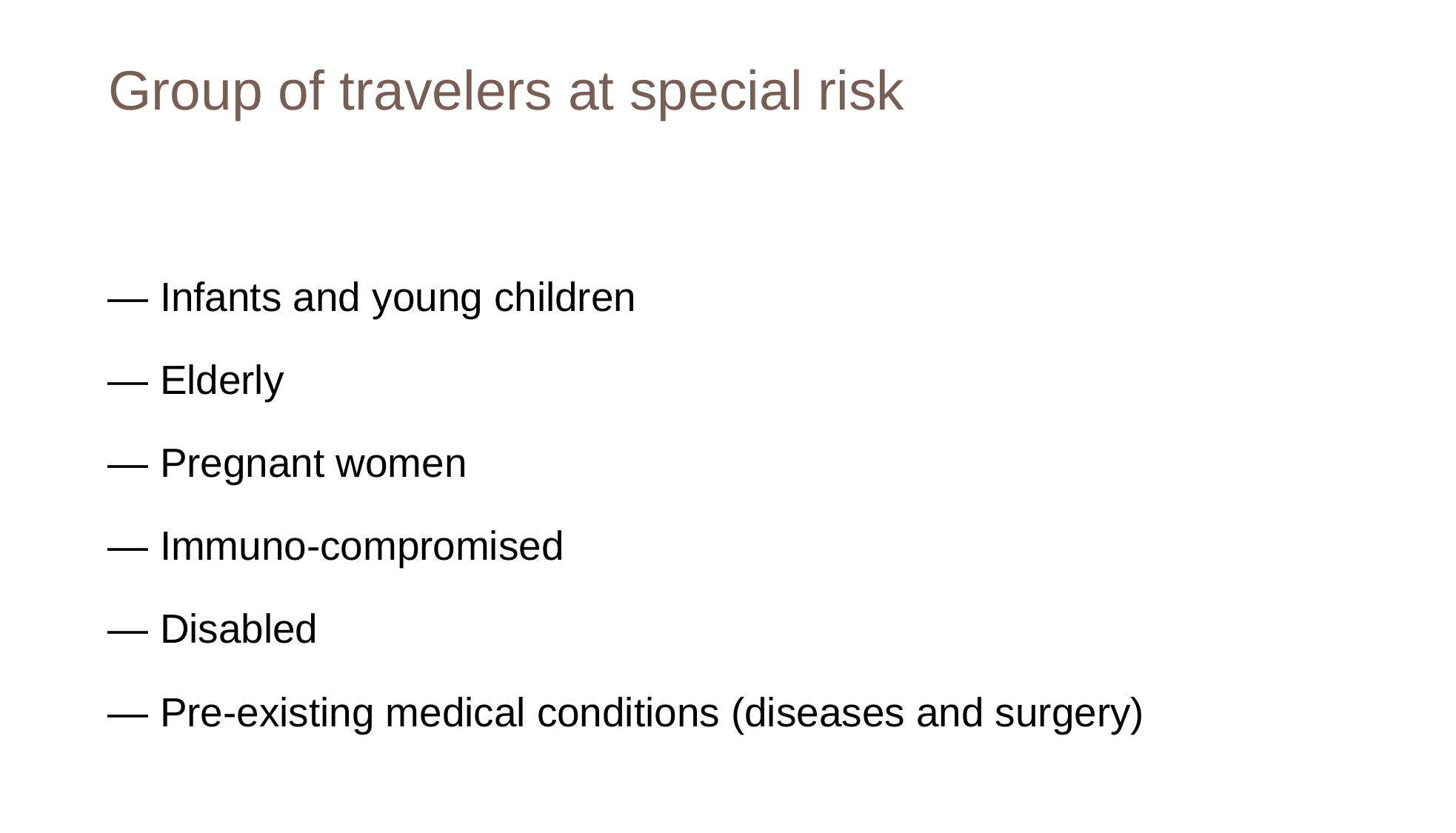

# Group of travelers at special risk
— Infants and young children
— Elderly
— Pregnant women
— Immuno-compromised
— Disabled
— Pre-existing medical conditions (diseases and surgery)